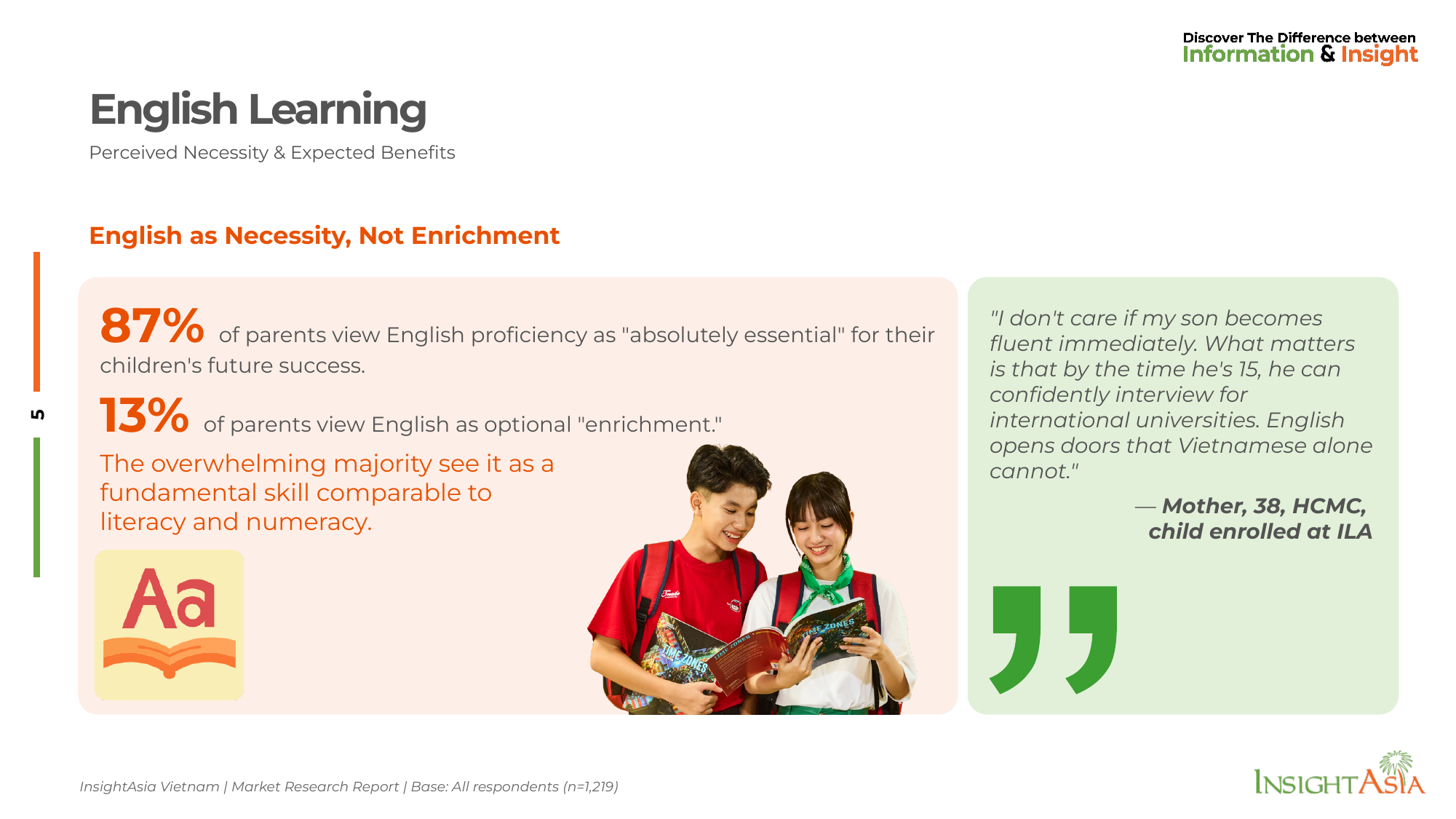

# English Learning
Perceived Necessity & Expected Benefits
English as Necessity, Not Enrichment
87% of parents view English proficiency as "absolutely essential" for their children's future success.
13% of parents view English as optional "enrichment."
The overwhelming majority see it as a
fundamental skill comparable to
literacy and numeracy.
"I don't care if my son becomes fluent immediately. What matters is that by the time he's 15, he can confidently interview for international universities. English opens doors that Vietnamese alone cannot."

— Mother, 38, HCMC,
child enrolled at ILA

InsightAsia Vietnam | Market Research Report | Base: All respondents (n=1,219)